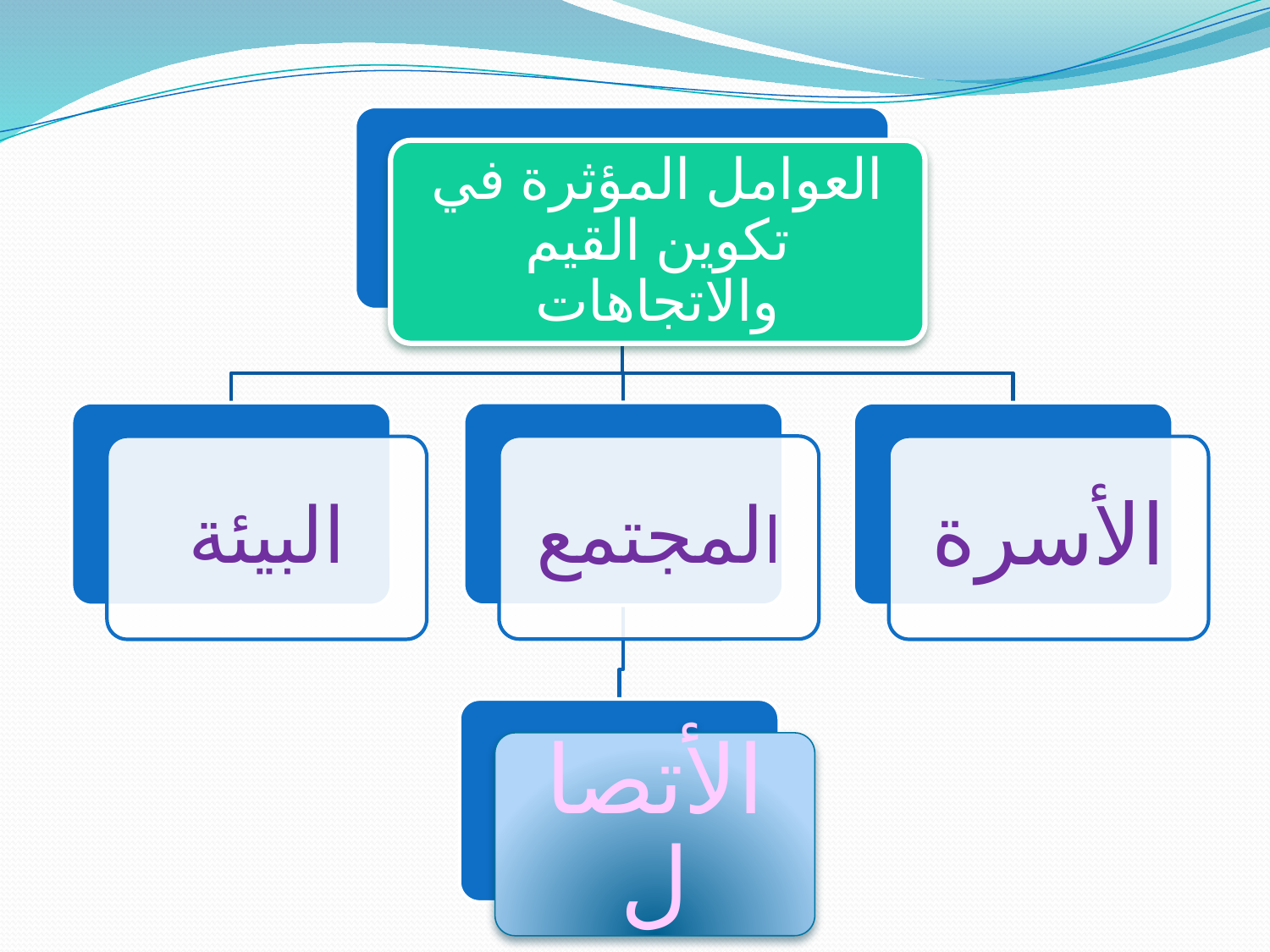

#
العوامل المؤثرة في تكوين القيم والاتجاهات
البيئة
المجتمع
الأتصال
الأسرة